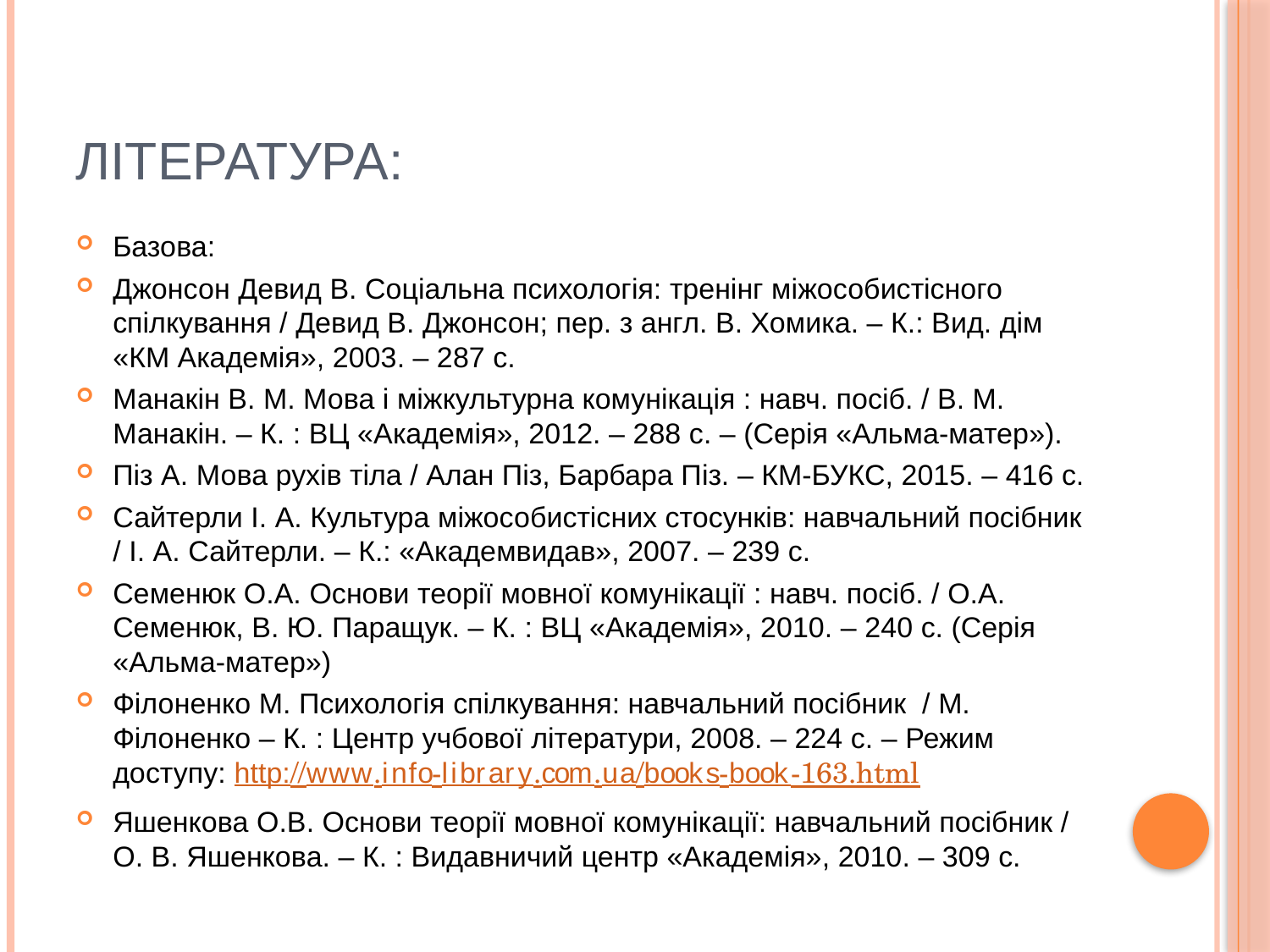

# Література:
Базова:
Джонсон Девид В. Соціальна психологія: тренінг міжособистісного спілкування / Девид В. Джонсон; пер. з англ. В. Хомика. – К.: Вид. дім «КМ Академія», 2003. – 287 с.
Манакін В. М. Мова і міжкультурна комунікація : навч. посіб. / В. М. Манакін. – К. : ВЦ «Академія», 2012. – 288 с. – (Серія «Альма-матер»).
Піз А. Мова рухів тіла / Алан Піз, Барбара Піз. – КМ-БУКС, 2015. – 416 с.
Сайтерли І. А. Культура міжособистісних стосунків: навчальний посібник / І. А. Сайтерли. – К.: «Академвидав», 2007. – 239 с.
Семенюк О.А. Основи теорії мовної комунікації : навч. посіб. / О.А. Семенюк, В. Ю. Паращук. – К. : ВЦ «Академія», 2010. – 240 с. (Серія «Альма-матер»)
Філоненко М. Психологія спілкування: навчальний посібник  / М. Філоненко – К. : Центр учбової літератури, 2008. – 224 с. – Режим доступу: http://www.info-library.com.ua/books-book-163.html
Яшенкова О.В. Основи теорії мовної комунікації: навчальний посібник / О. В. Яшенкова. – К. : Видавничий центр «Академія», 2010. – 309 с.